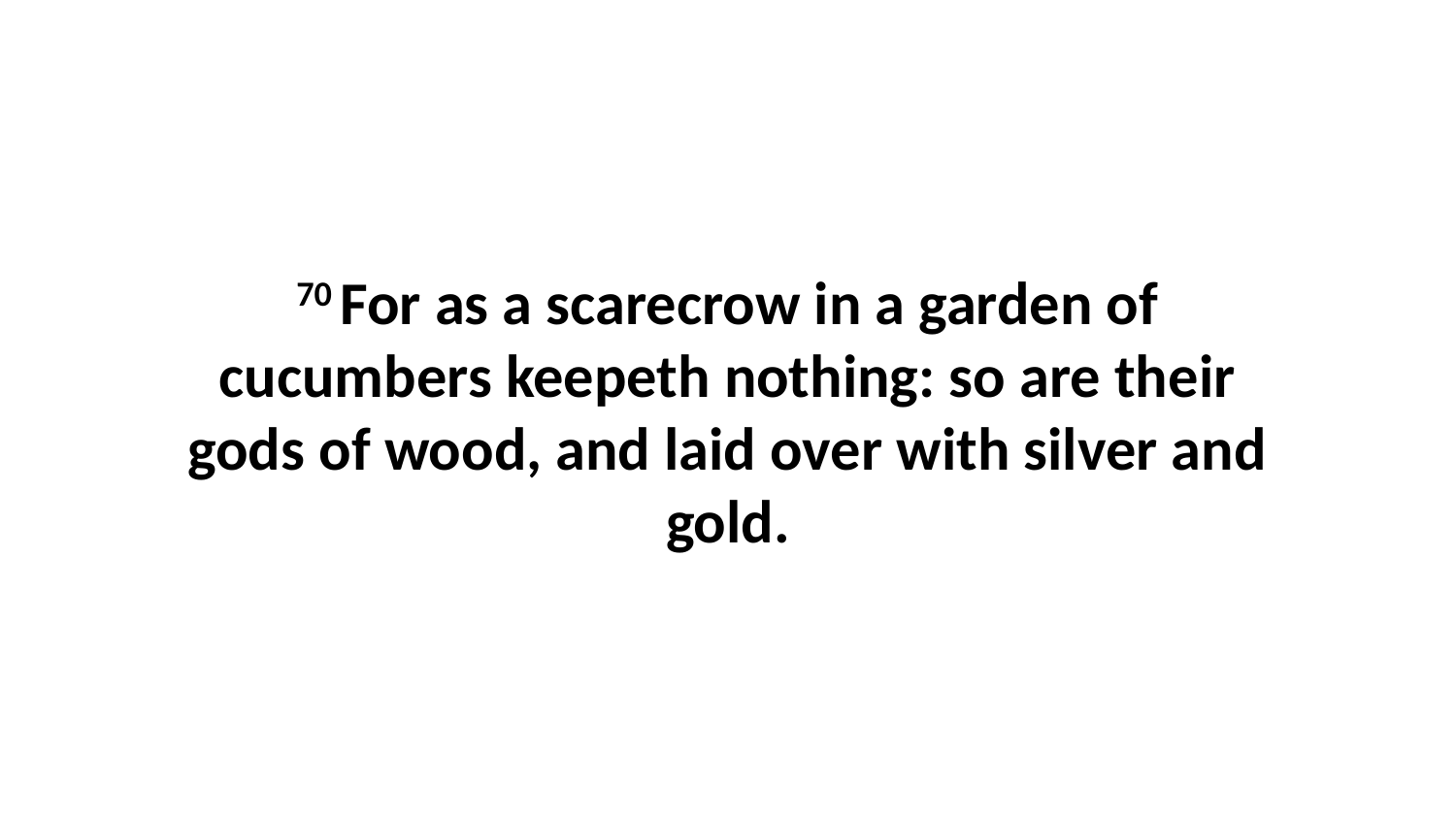

70 For as a scarecrow in a garden of cucumbers keepeth nothing: so are their gods of wood, and laid over with silver and gold.